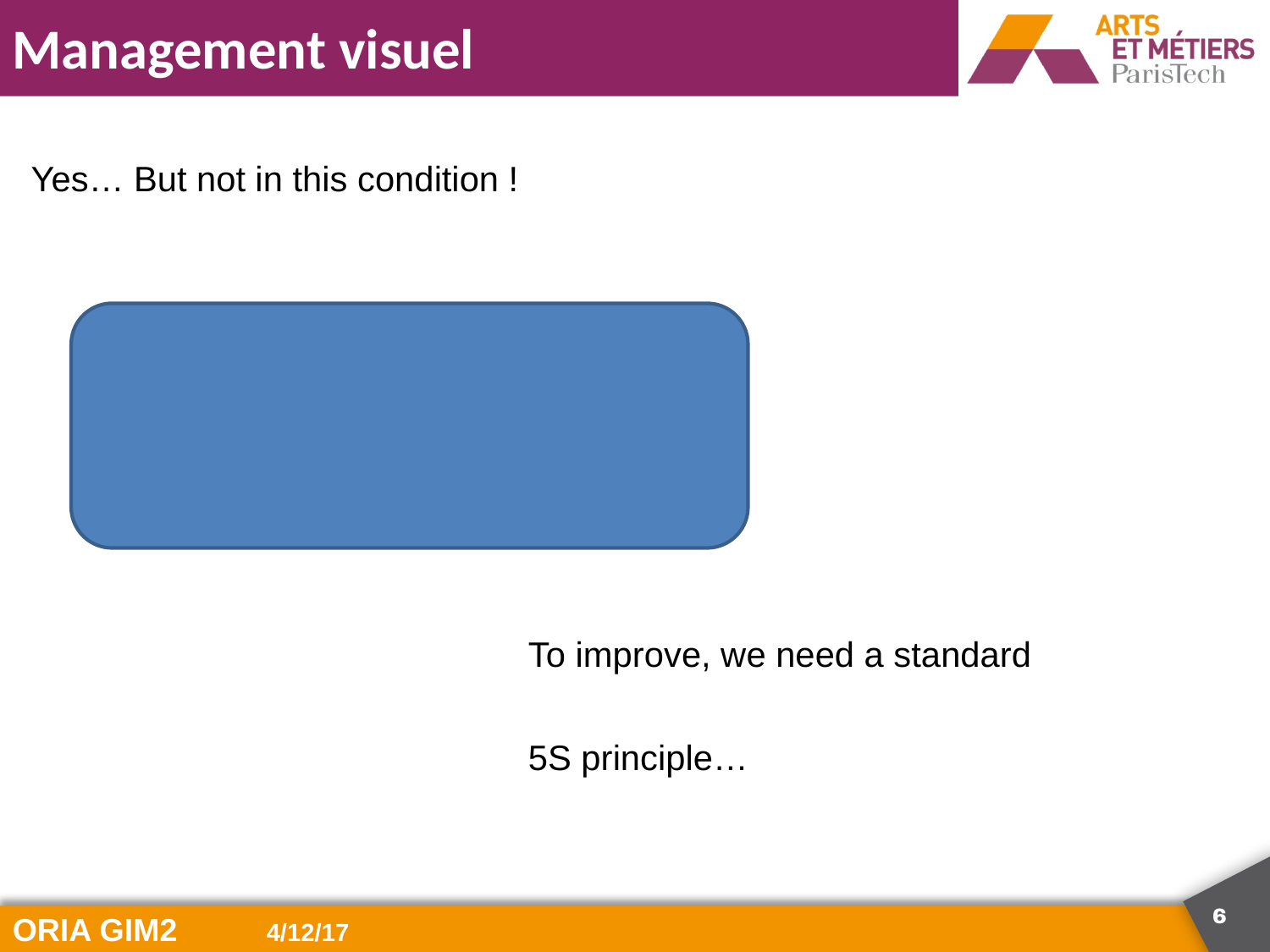

Yes… But not in this condition !

PDCA
To improve, we need a standard
5S principle…